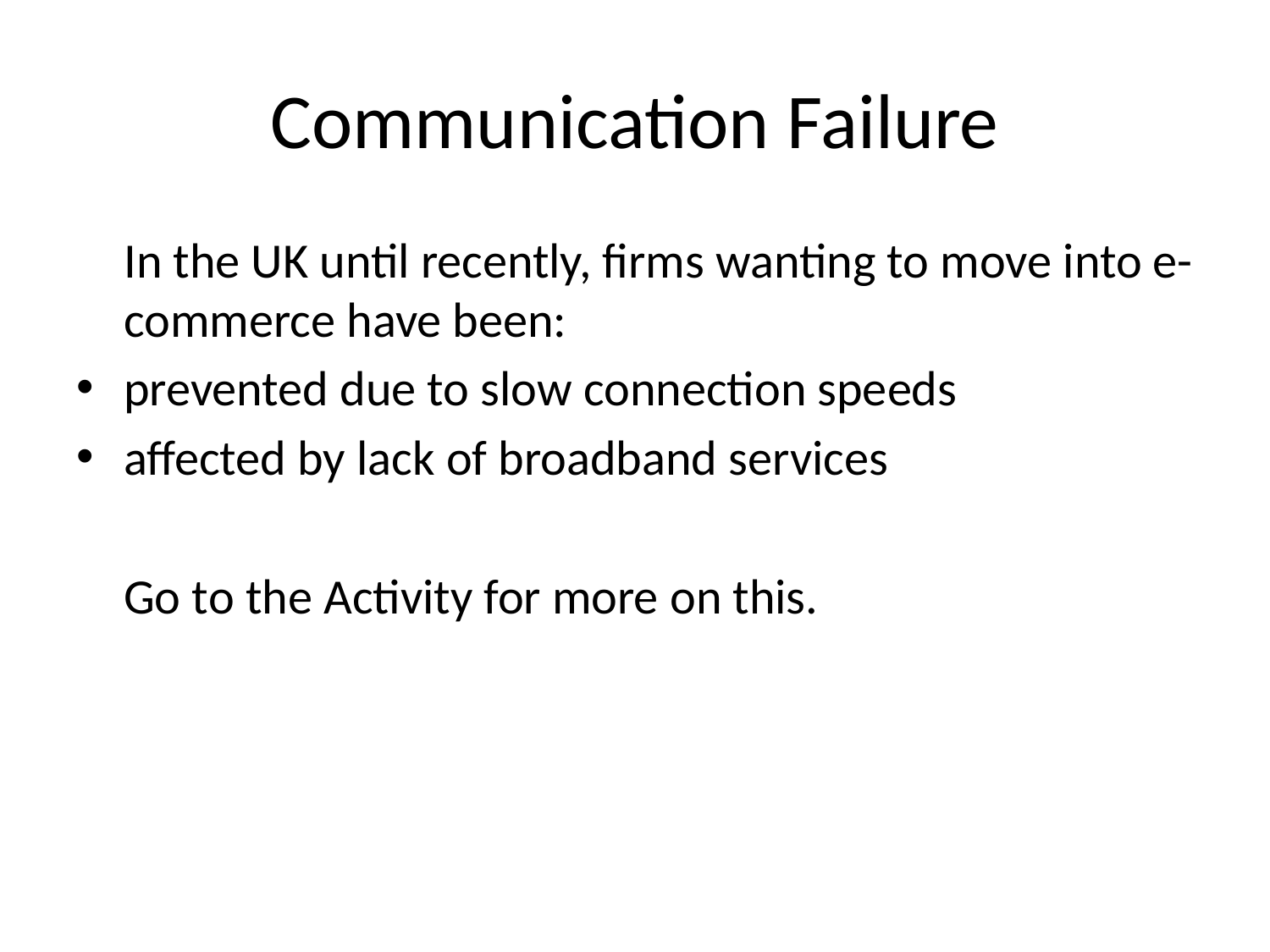

# Communication Failure
	In the UK until recently, firms wanting to move into e-commerce have been:
prevented due to slow connection speeds
affected by lack of broadband services

	Go to the Activity for more on this.